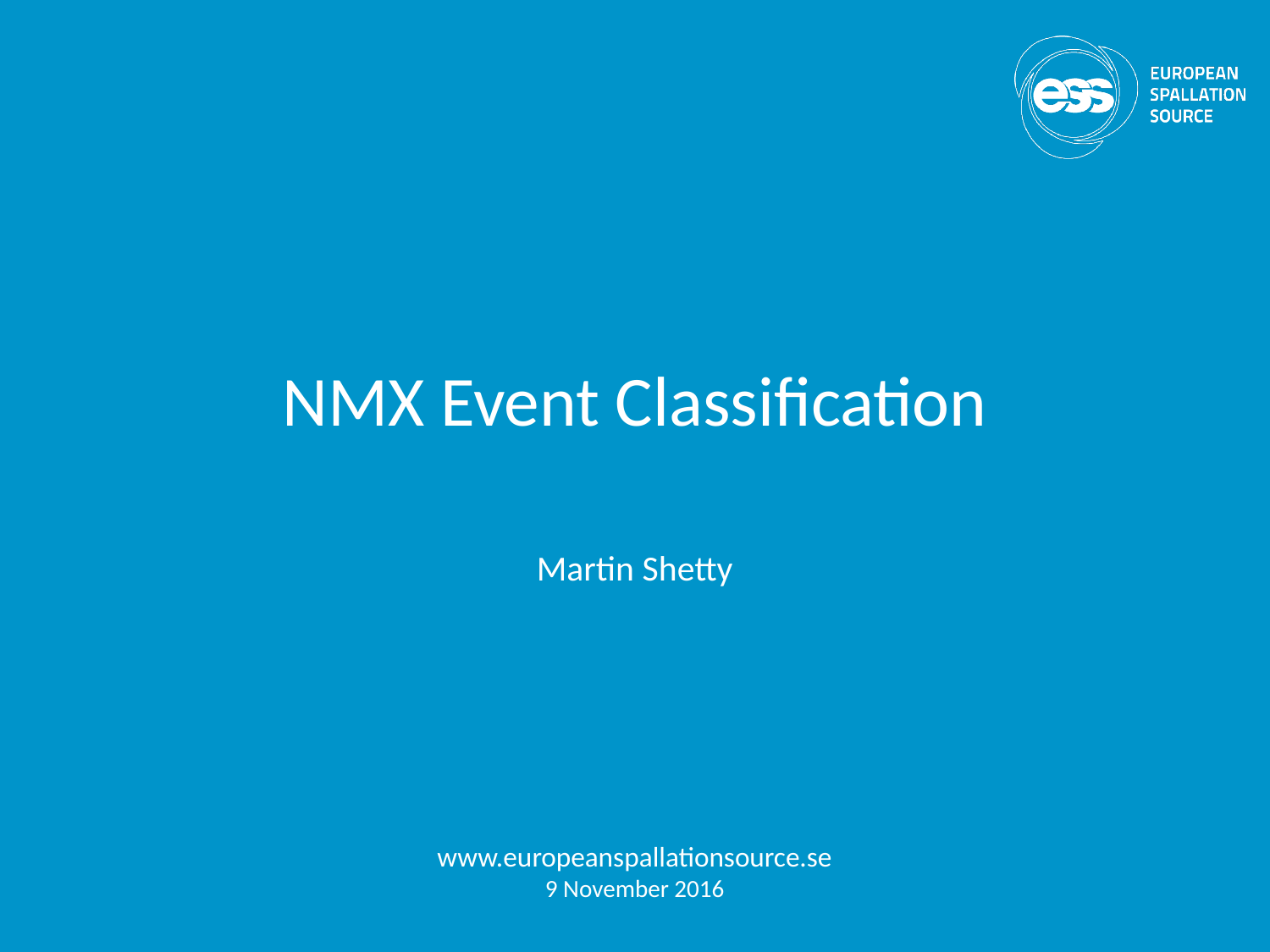

# NMX Event Classification
Martin Shetty

www.europeanspallationsource.se
9 November 2016